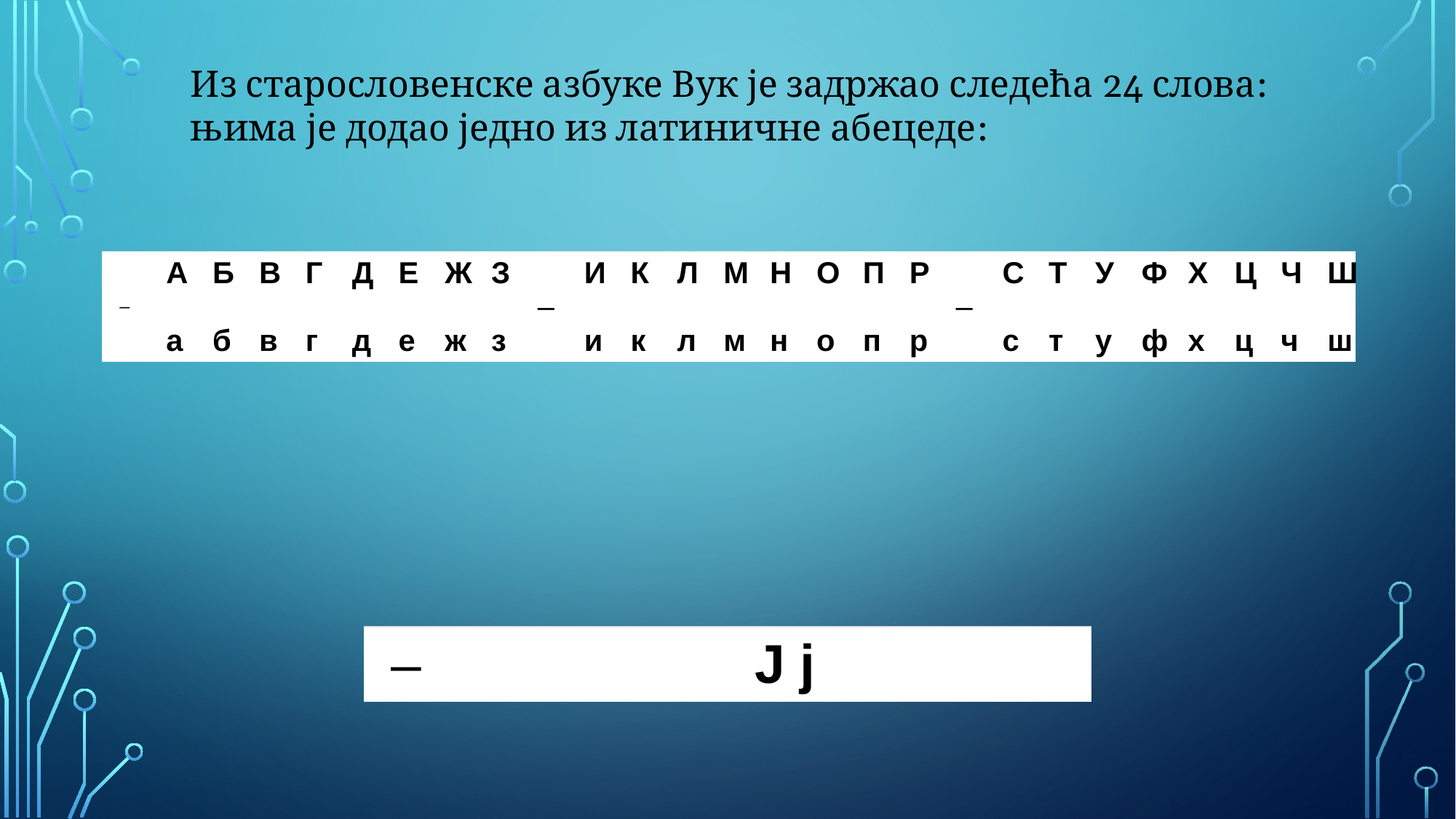

Из старословенске азбуке Вук је задржао следећа 24 слова:
њима је додао једно из латиничне абецеде:
| – | А а | Б б | В в | Г г | Д д | Е е | Ж ж | З з | – | И и | К к | Л л | М м | Н н | О о | П п | Р р | – | С с | Т т | У у | Ф ф | Х х | Ц ц | Ч ч | Ш ш |
| --- | --- | --- | --- | --- | --- | --- | --- | --- | --- | --- | --- | --- | --- | --- | --- | --- | --- | --- | --- | --- | --- | --- | --- | --- | --- | --- |
| – | Ј ј |
| --- | --- |